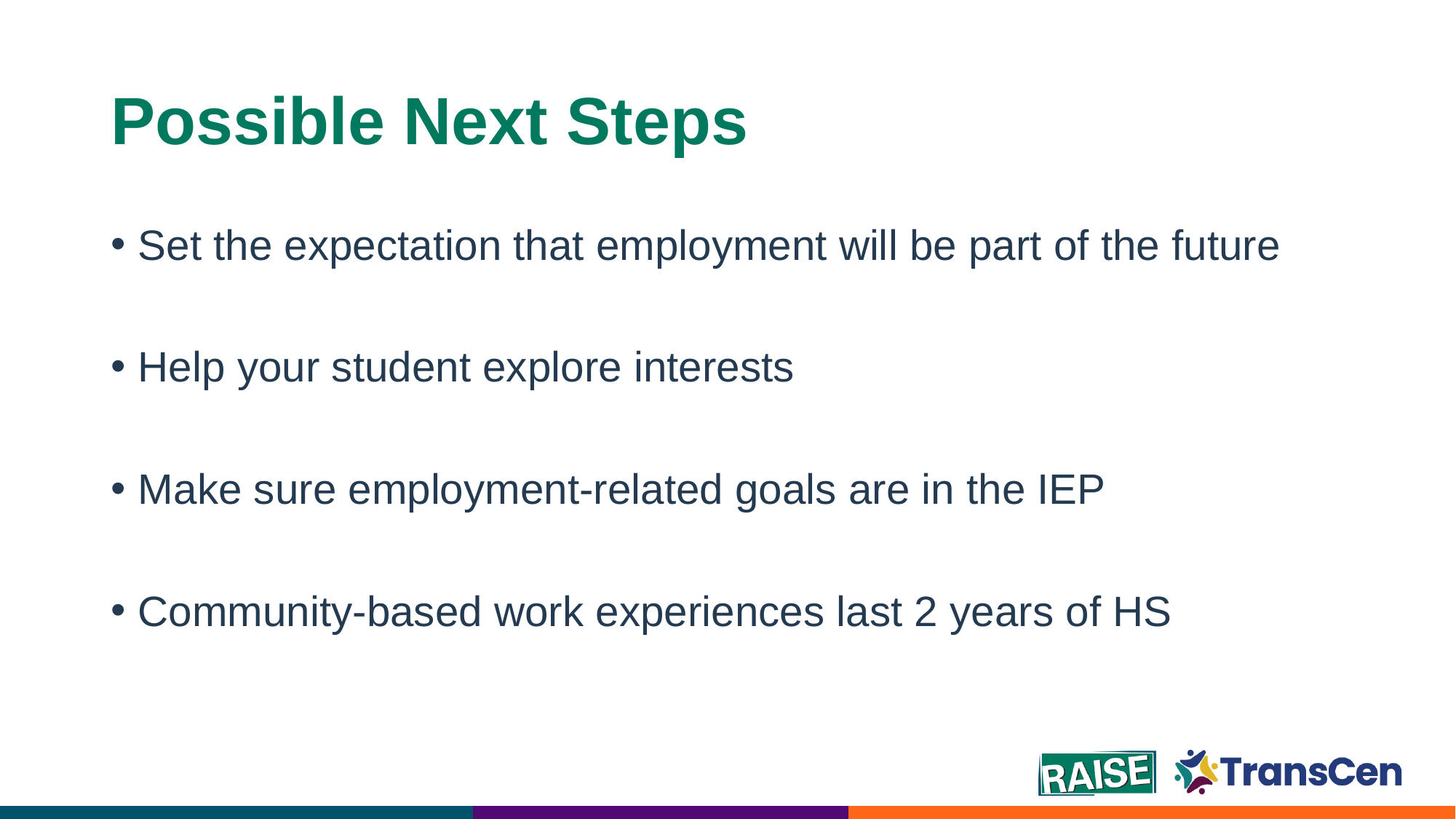

# Possible Next Steps
Set the expectation that employment will be part of the future

Help your student explore interests

Make sure employment-related goals are in the IEP

Community-based work experiences last 2 years of HS